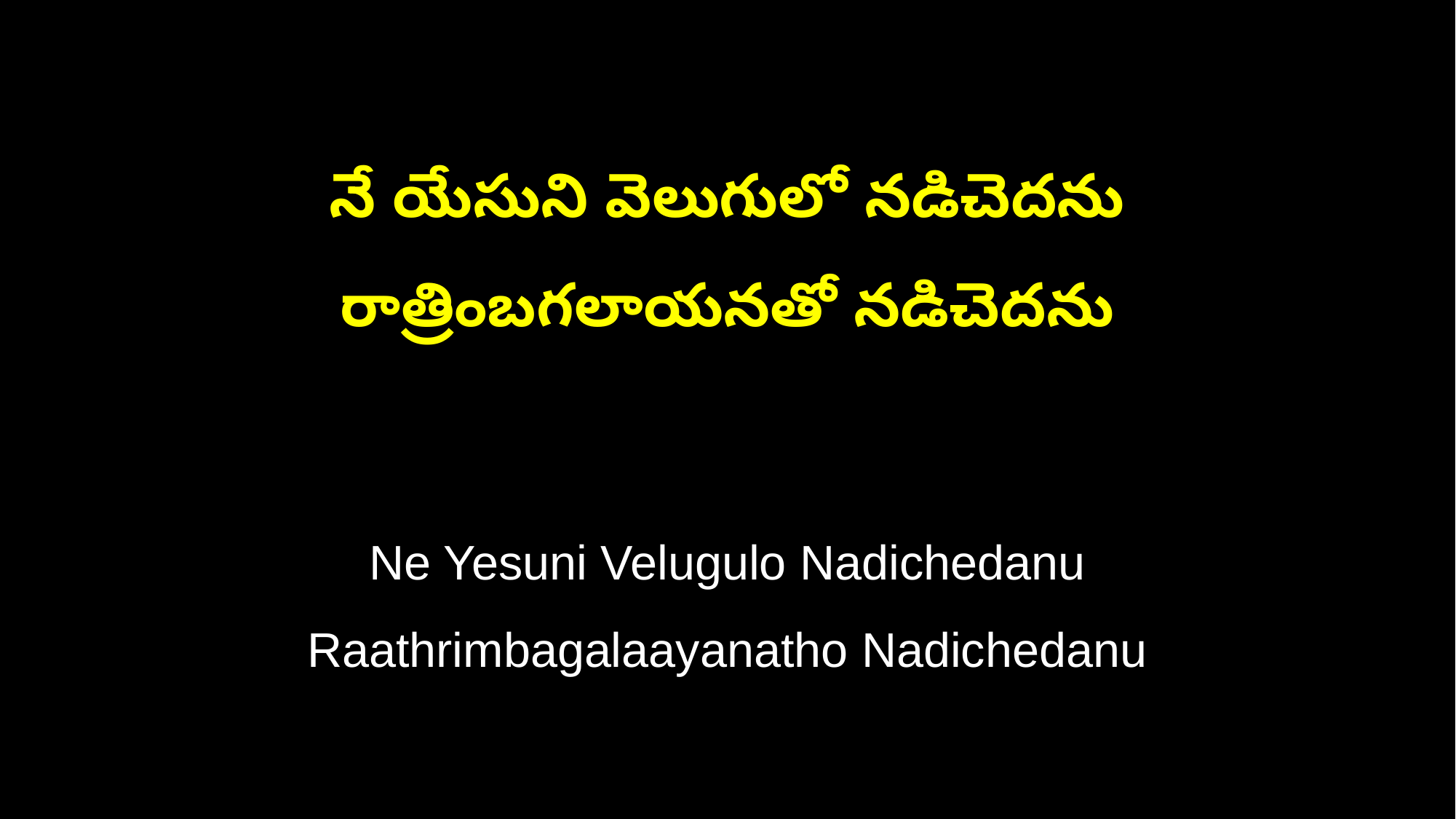

నే యేసుని వెలుగులో నడిచెదను
రాత్రింబగలాయనతో నడిచెదను
Ne Yesuni Velugulo Nadichedanu
Raathrimbagalaayanatho Nadichedanu